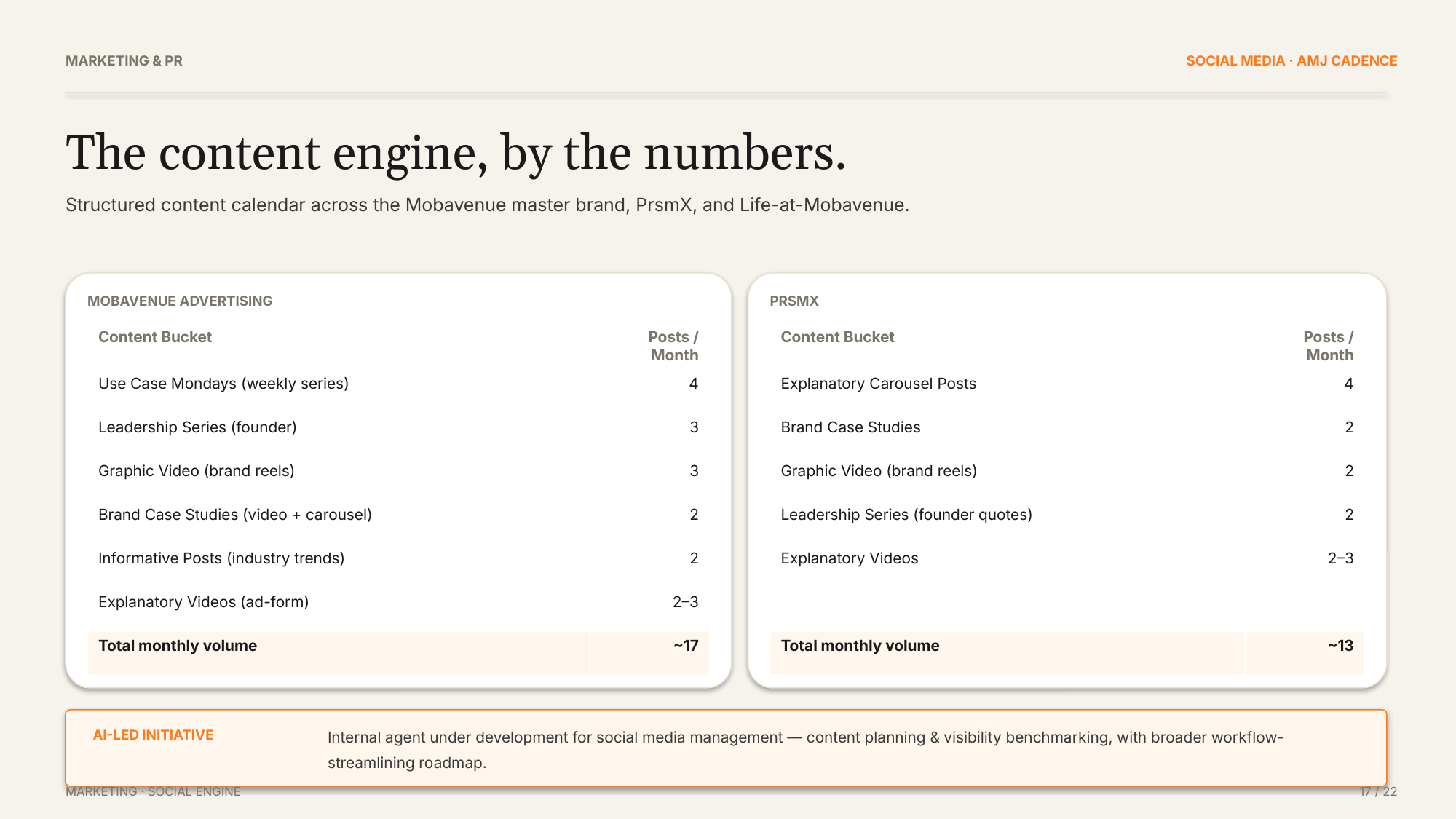

MARKETING & PR
SOCIAL MEDIA · AMJ CADENCE
The content engine, by the numbers.
Structured content calendar across the Mobavenue master brand, PrsmX, and Life-at-Mobavenue.

MOBAVENUE ADVERTISING
PRSMX
| Content Bucket | Posts / Month |
| --- | --- |
| Use Case Mondays (weekly series) | 4 |
| Leadership Series (founder) | 3 |
| Graphic Video (brand reels) | 3 |
| Brand Case Studies (video + carousel) | 2 |
| Informative Posts (industry trends) | 2 |
| Explanatory Videos (ad-form) | 2–3 |
| Total monthly volume | ~17 |
| Content Bucket | Posts / Month |
| --- | --- |
| Explanatory Carousel Posts | 4 |
| Brand Case Studies | 2 |
| Graphic Video (brand reels) | 2 |
| Leadership Series (founder quotes) | 2 |
| Explanatory Videos | 2–3 |
|  |  |
| Total monthly volume | ~13 |

Internal agent under development for social media management — content planning & visibility benchmarking, with broader workflow-streamlining roadmap.
AI-LED INITIATIVE
MARKETING · SOCIAL ENGINE
17 / 22